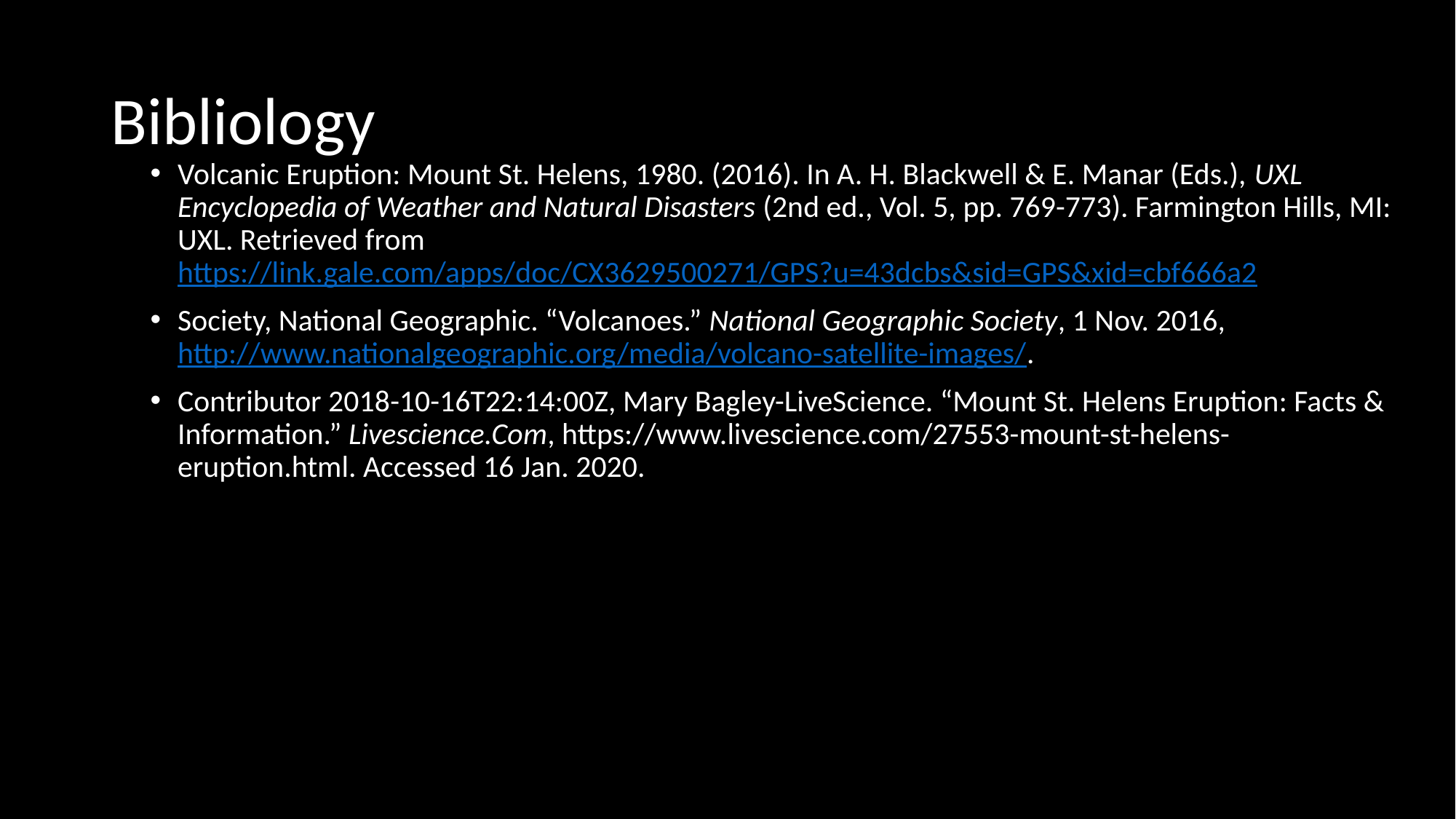

# Bibliology
Volcanic Eruption: Mount St. Helens, 1980. (2016). In A. H. Blackwell & E. Manar (Eds.), UXL Encyclopedia of Weather and Natural Disasters (2nd ed., Vol. 5, pp. 769-773). Farmington Hills, MI: UXL. Retrieved from https://link.gale.com/apps/doc/CX3629500271/GPS?u=43dcbs&sid=GPS&xid=cbf666a2
Society, National Geographic. “Volcanoes.” National Geographic Society, 1 Nov. 2016, http://www.nationalgeographic.org/media/volcano-satellite-images/.
Contributor 2018-10-16T22:14:00Z, Mary Bagley-LiveScience. “Mount St. Helens Eruption: Facts & Information.” Livescience.Com, https://www.livescience.com/27553-mount-st-helens-eruption.html. Accessed 16 Jan. 2020.